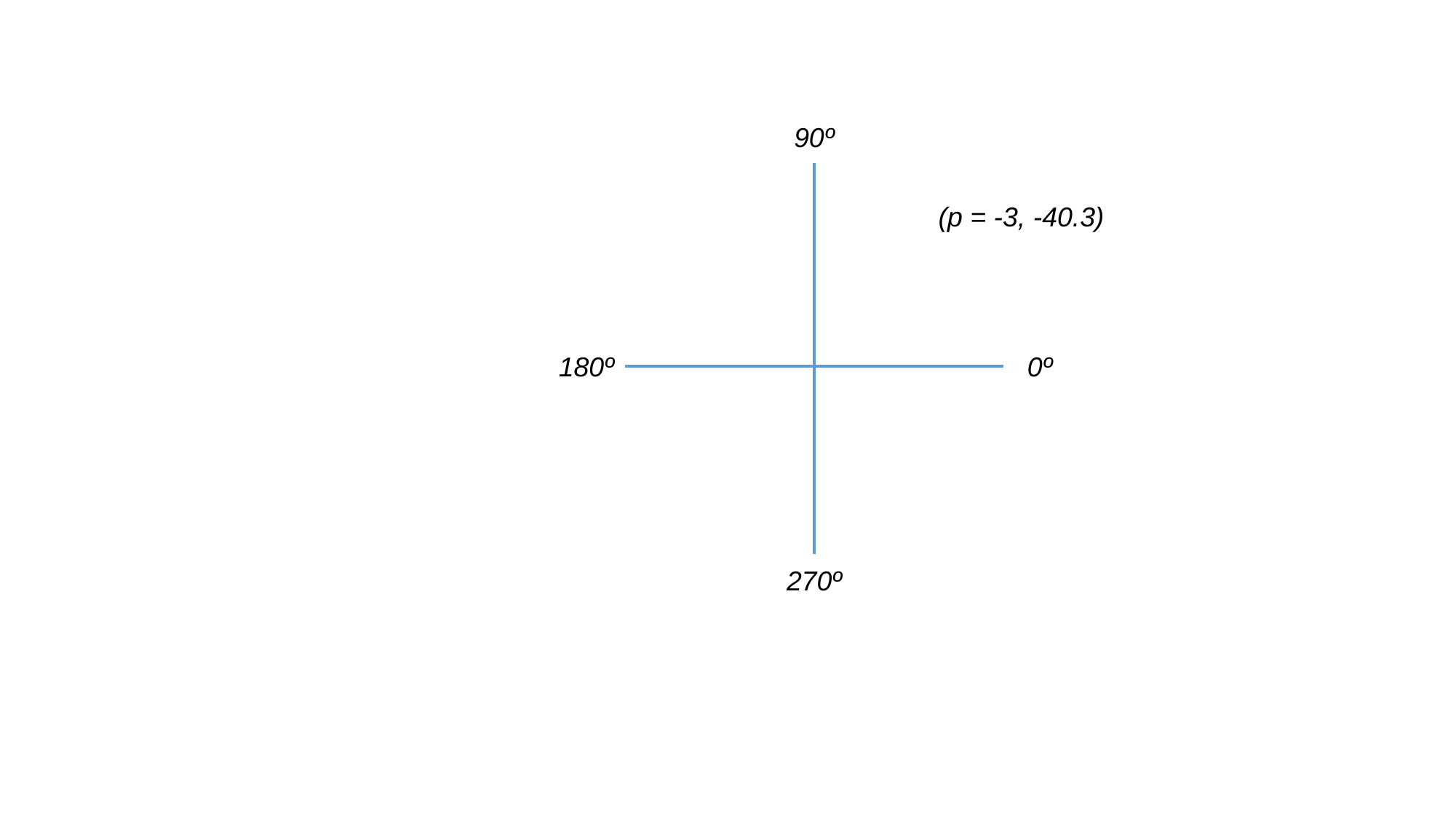

90º
(p = -3, -40.3)
180º
0º
270º